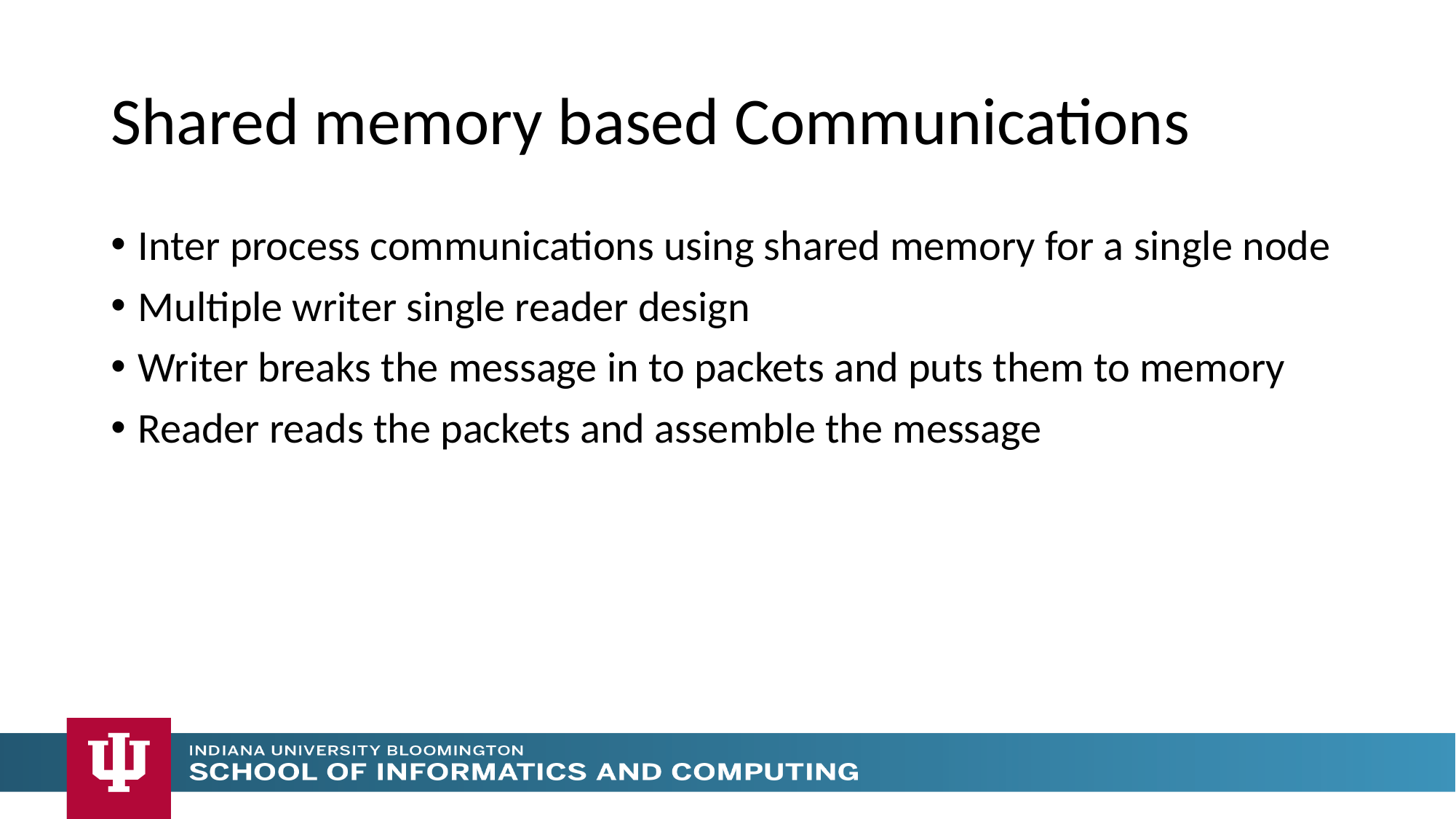

# Shared memory based Communications
Inter process communications using shared memory for a single node
Multiple writer single reader design
Writer breaks the message in to packets and puts them to memory
Reader reads the packets and assemble the message